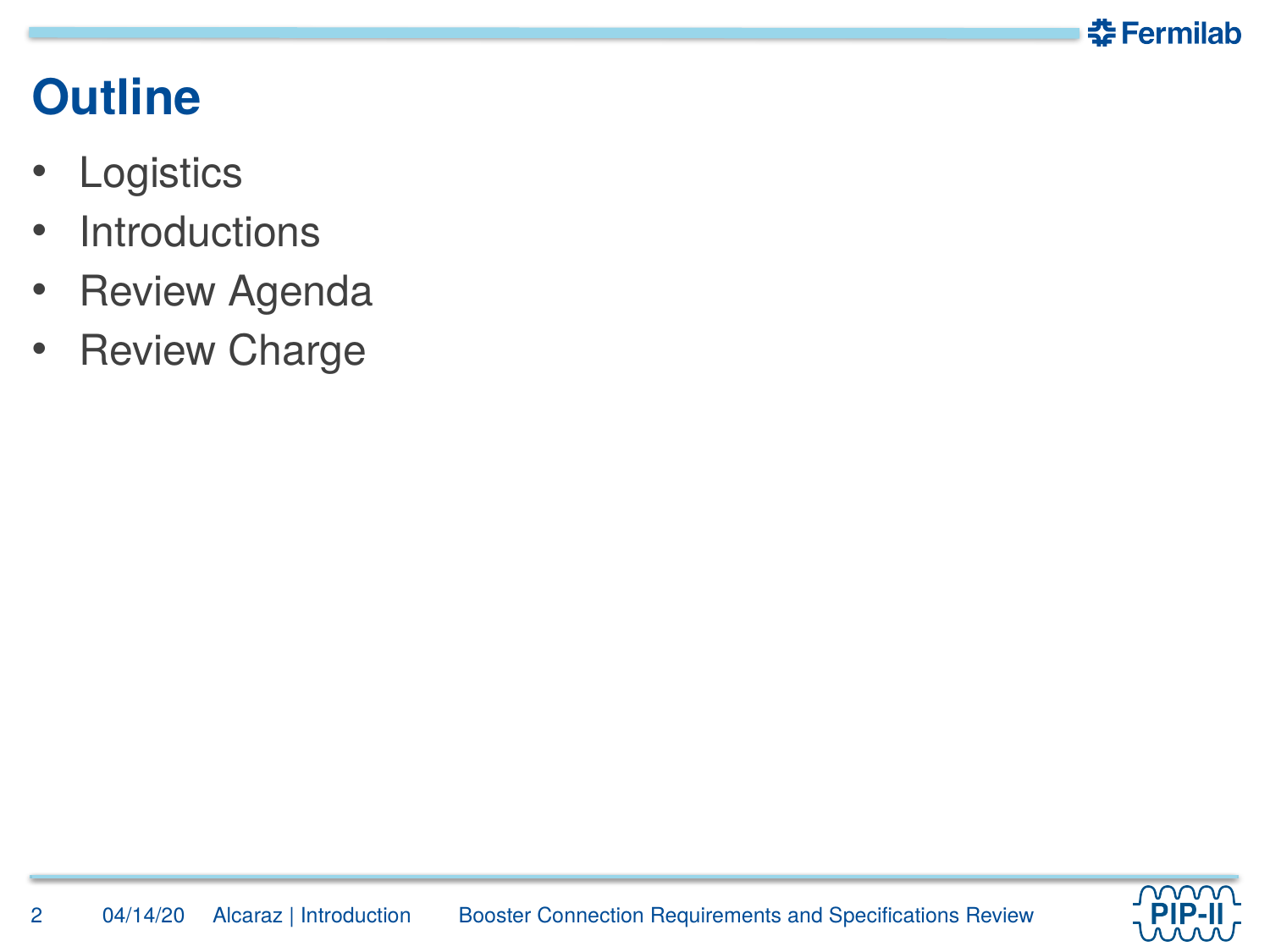

# Outline
Logistics
Introductions
Review Agenda
Review Charge

2
04/14/20
Alcaraz | Introduction        Booster Connection Requirements and Specifications Review